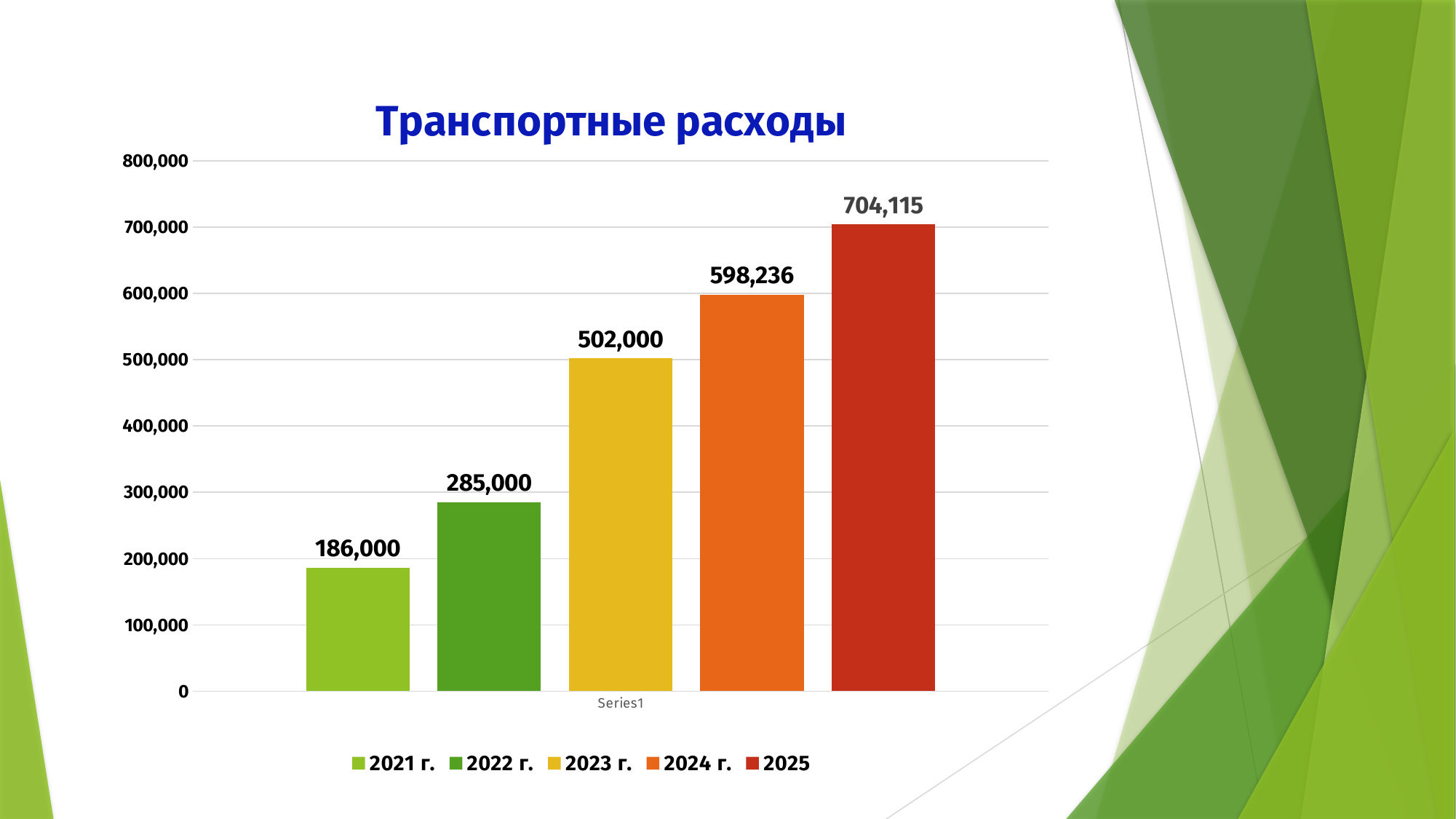

### Chart: Транспортные расходы

| Category | 2021 г. | 2022 г. | 2023 г. | 2024 г. | 2025 |
|---|---|---|---|---|---|
|  | 186000.0 | 285000.0 | 502000.0 | 598236.0 | 704115.0 |